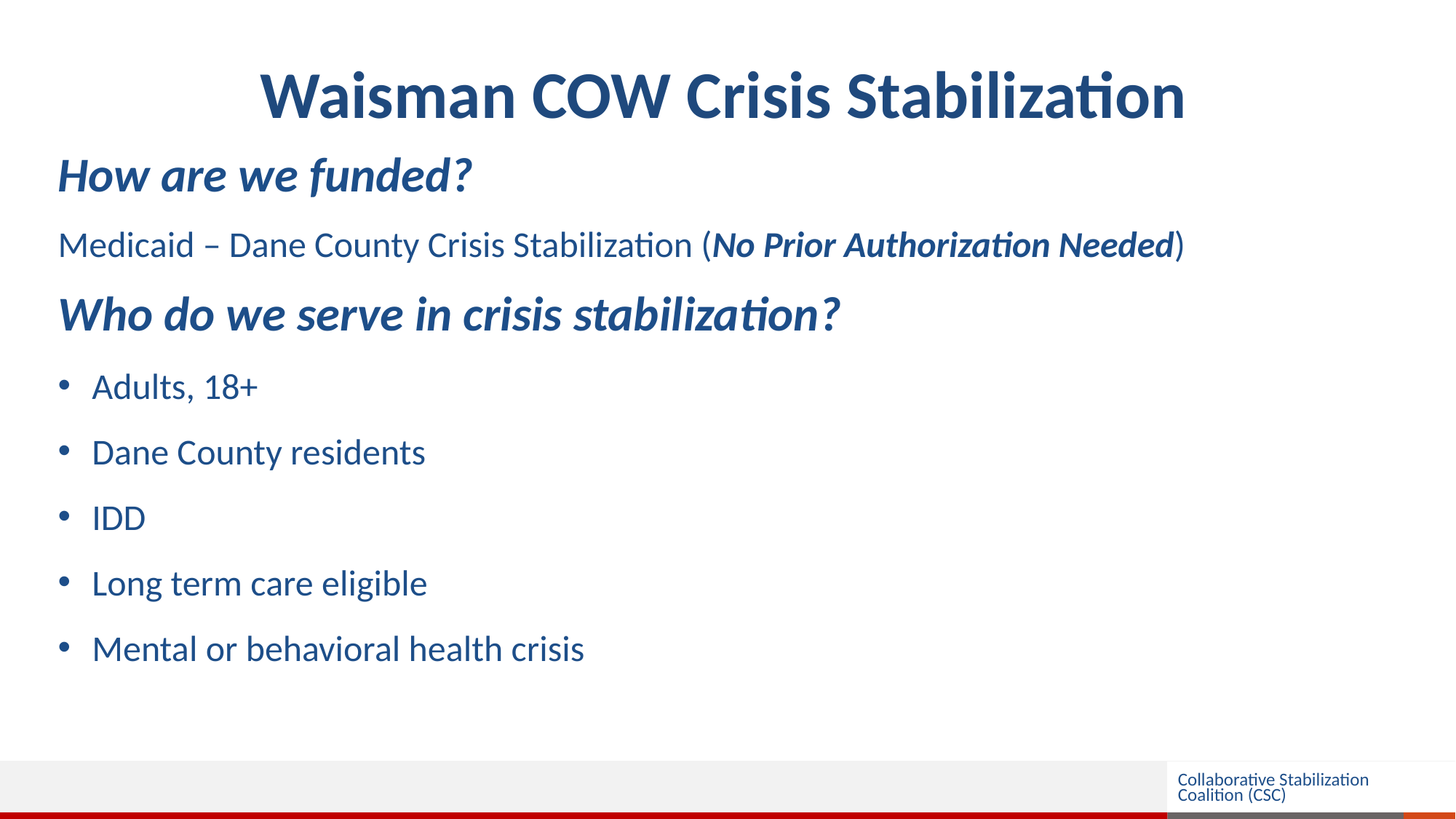

Waisman COW Crisis Stabilization
How are we funded?

Medicaid – Dane County Crisis Stabilization (No Prior Authorization Needed)

Who do we serve in crisis stabilization?
Adults, 18+
Dane County residents
IDD
Long term care eligible
Mental or behavioral health crisis